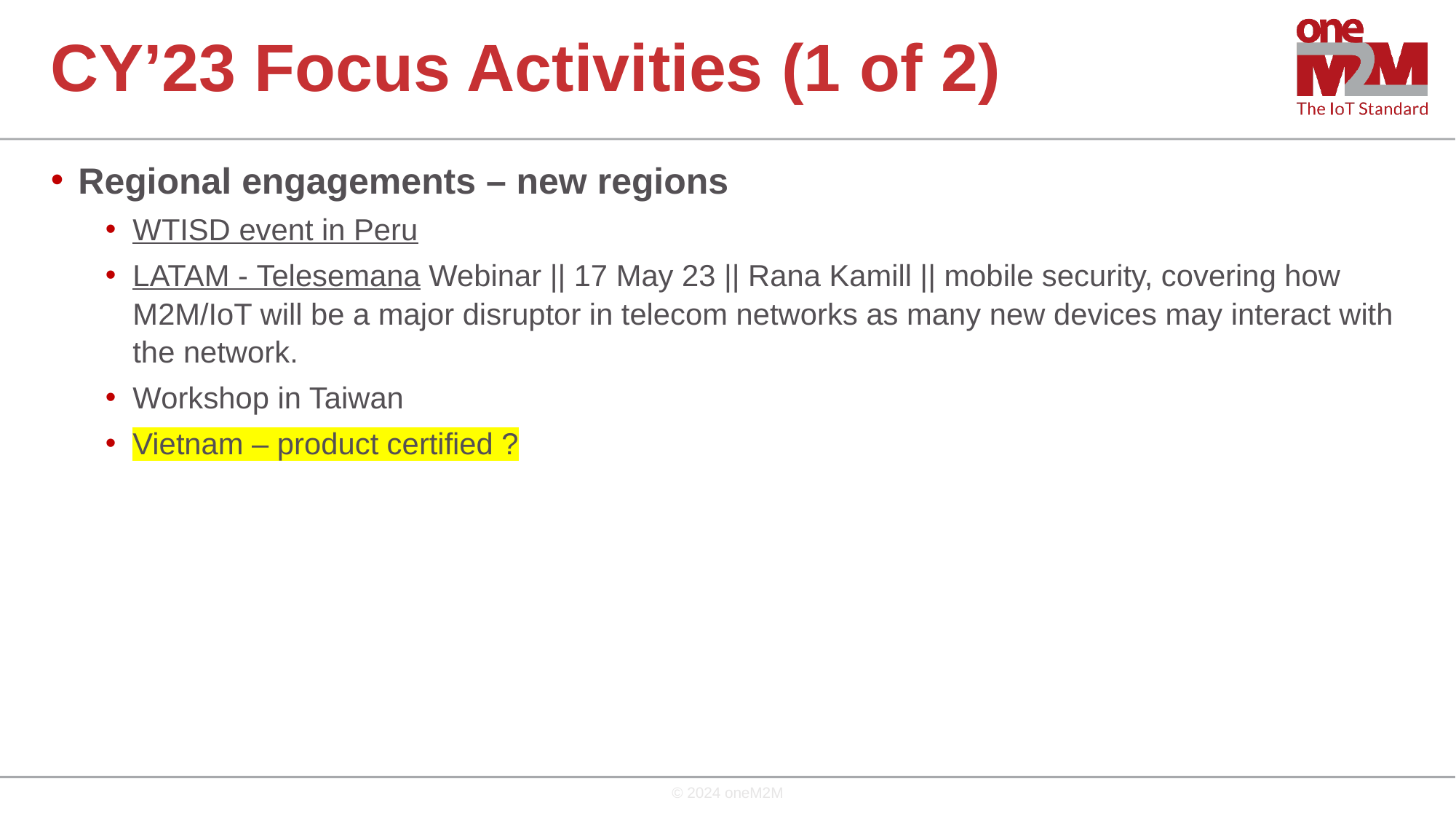

# CY’23 Focus Activities (1 of 2)
Regional engagements – new regions
WTISD event in Peru
LATAM - Telesemana Webinar || 17 May 23 || Rana Kamill || mobile security, covering how M2M/IoT will be a major disruptor in telecom networks as many new devices may interact with the network.
Workshop in Taiwan
Vietnam – product certified ?

© 2024 oneM2M